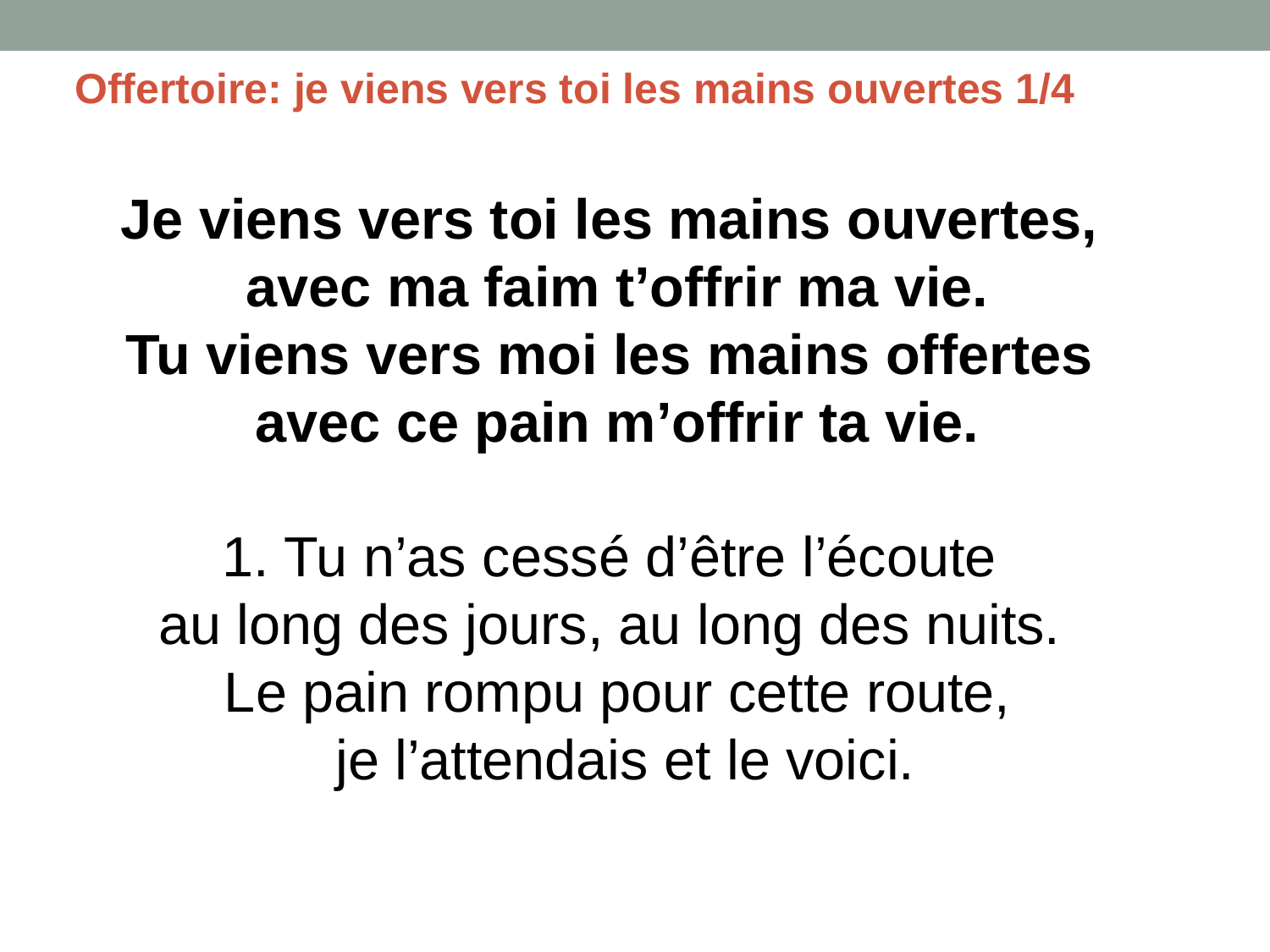

Offertoire: je viens vers toi les mains ouvertes 1/4
Je viens vers toi les mains ouvertes,
avec ma faim t’offrir ma vie.
Tu viens vers moi les mains offertes
avec ce pain m’offrir ta vie.
1. Tu n’as cessé d’être l’écoute
au long des jours, au long des nuits.
Le pain rompu pour cette route,
 je l’attendais et le voici.